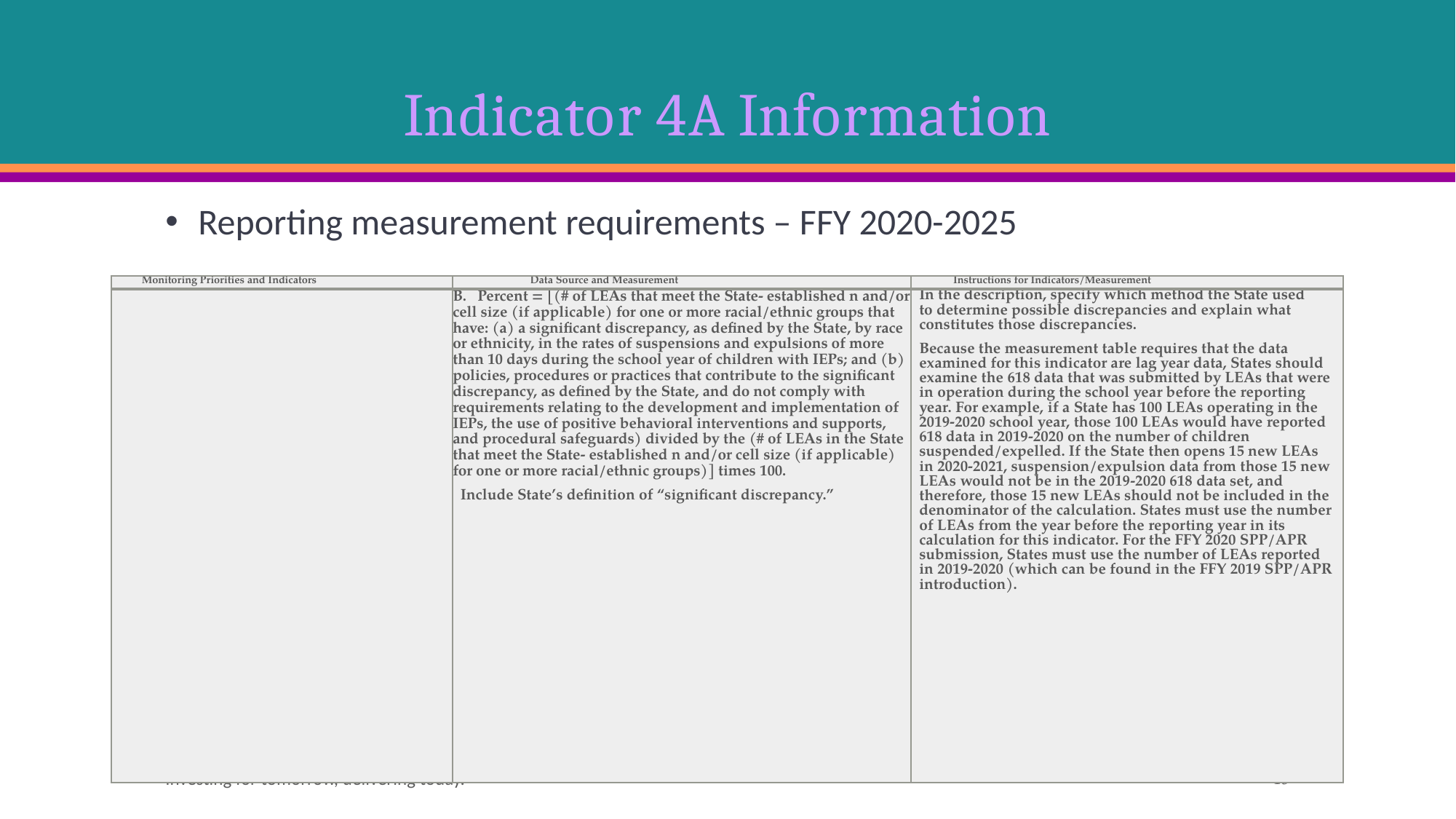

# Indicator 4A Information
Reporting measurement requirements – FFY 2020-2025
| Monitoring Priorities and Indicators | Data Source and Measurement | Instructions for Indicators/Measurement |
| --- | --- | --- |
|  | B. Percent = [(# of LEAs that meet the State- established n and/or cell size (if applicable) for one or more racial/ethnic groups that have: (a) a significant discrepancy, as defined by the State, by race or ethnicity, in the rates of suspensions and expulsions of more than 10 days during the school year of children with IEPs; and (b) policies, procedures or practices that contribute to the significant discrepancy, as defined by the State, and do not comply with requirements relating to the development and implementation of IEPs, the use of positive behavioral interventions and supports, and procedural safeguards) divided by the (# of LEAs in the State that meet the State- established n and/or cell size (if applicable) for one or more racial/ethnic groups)] times 100. Include State’s definition of “significant discrepancy.” | In the description, specify which method the State used to determine possible discrepancies and explain what constitutes those discrepancies. Because the measurement table requires that the data examined for this indicator are lag year data, States should examine the 618 data that was submitted by LEAs that were in operation during the school year before the reporting year. For example, if a State has 100 LEAs operating in the 2019-2020 school year, those 100 LEAs would have reported 618 data in 2019-2020 on the number of children suspended/expelled. If the State then opens 15 new LEAs in 2020-2021, suspension/expulsion data from those 15 new LEAs would not be in the 2019-2020 618 data set, and therefore, those 15 new LEAs should not be included in the denominator of the calculation. States must use the number of LEAs from the year before the reporting year in its calculation for this indicator. For the FFY 2020 SPP/APR submission, States must use the number of LEAs reported in 2019-2020 (which can be found in the FFY 2019 SPP/APR introduction). |

Investing for tomorrow, delivering today.
15